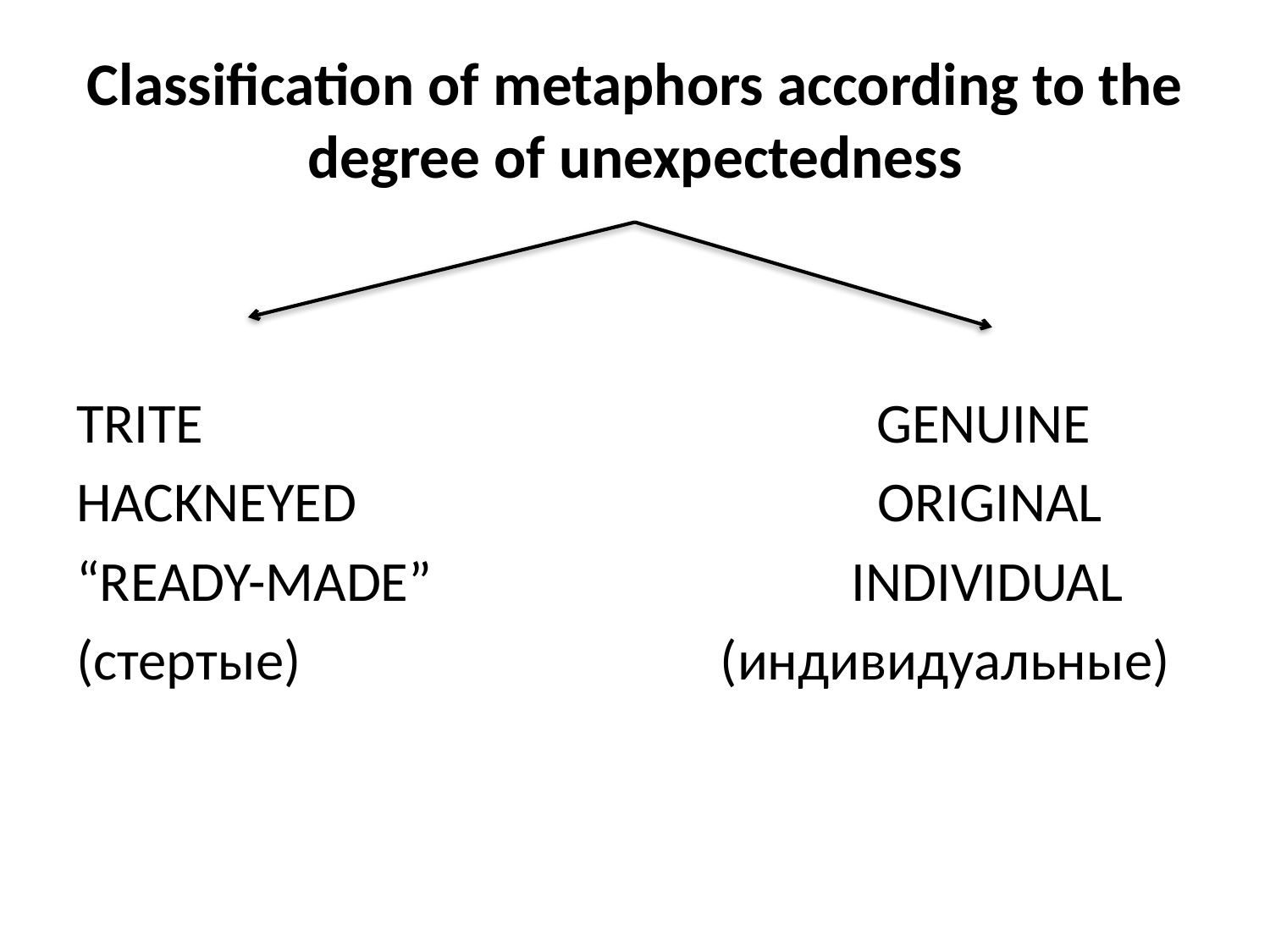

# Classification of metaphors according to the degree of unexpectedness

TRITE                                                     GENUINE
HACKNEYED                                         ORIGINAL
“READY-MADE”                                 INDIVIDUAL
(стертые)                                 (индивидуальные)